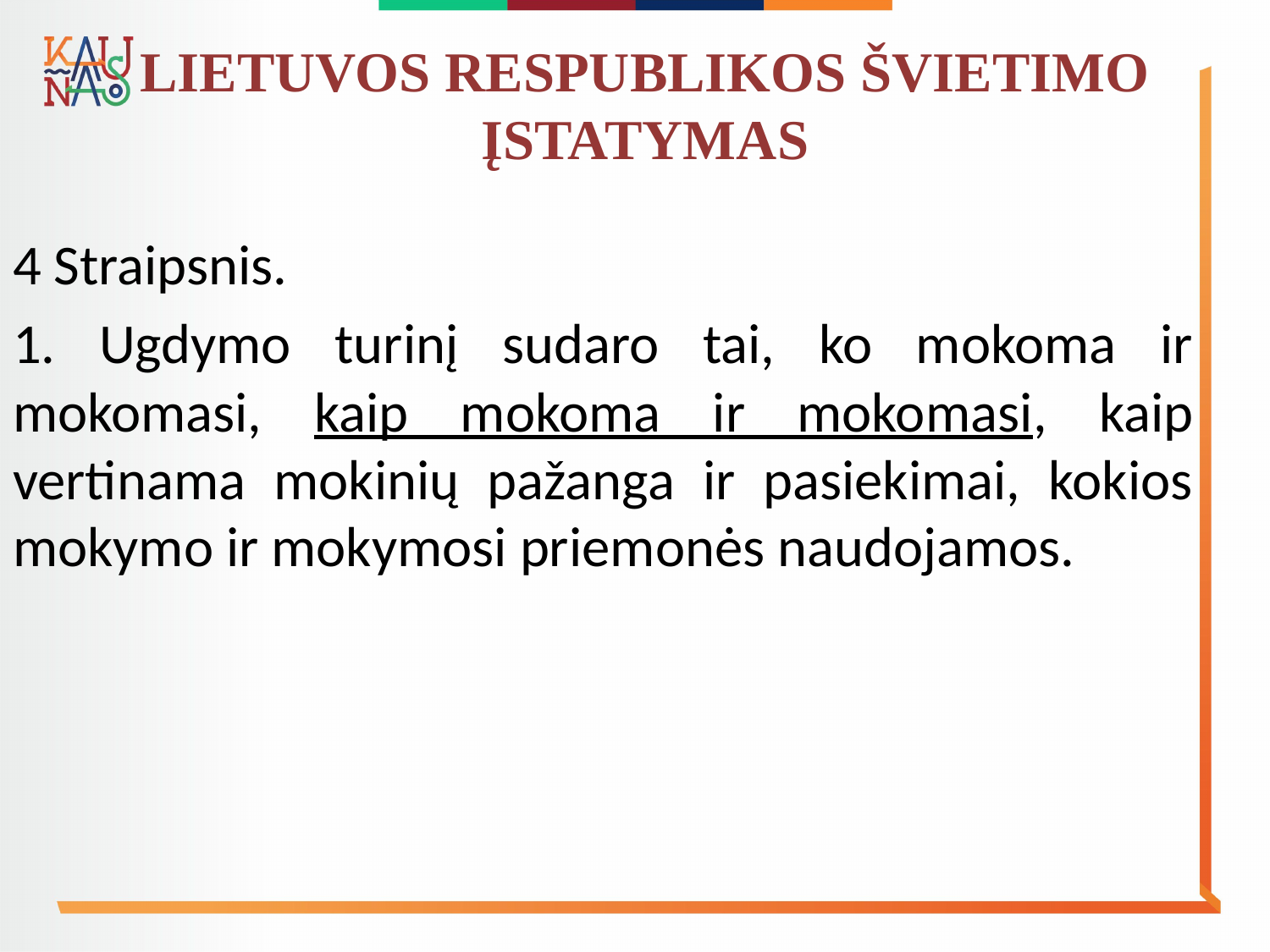

# LIETUVOS RESPUBLIKOS ŠVIETIMO ĮSTATYMAS
4 Straipsnis.
1. Ugdymo turinį sudaro tai, ko mokoma ir mokomasi, kaip mokoma ir mokomasi, kaip vertinama mokinių pažanga ir pasiekimai, kokios mokymo ir mokymosi priemonės naudojamos.